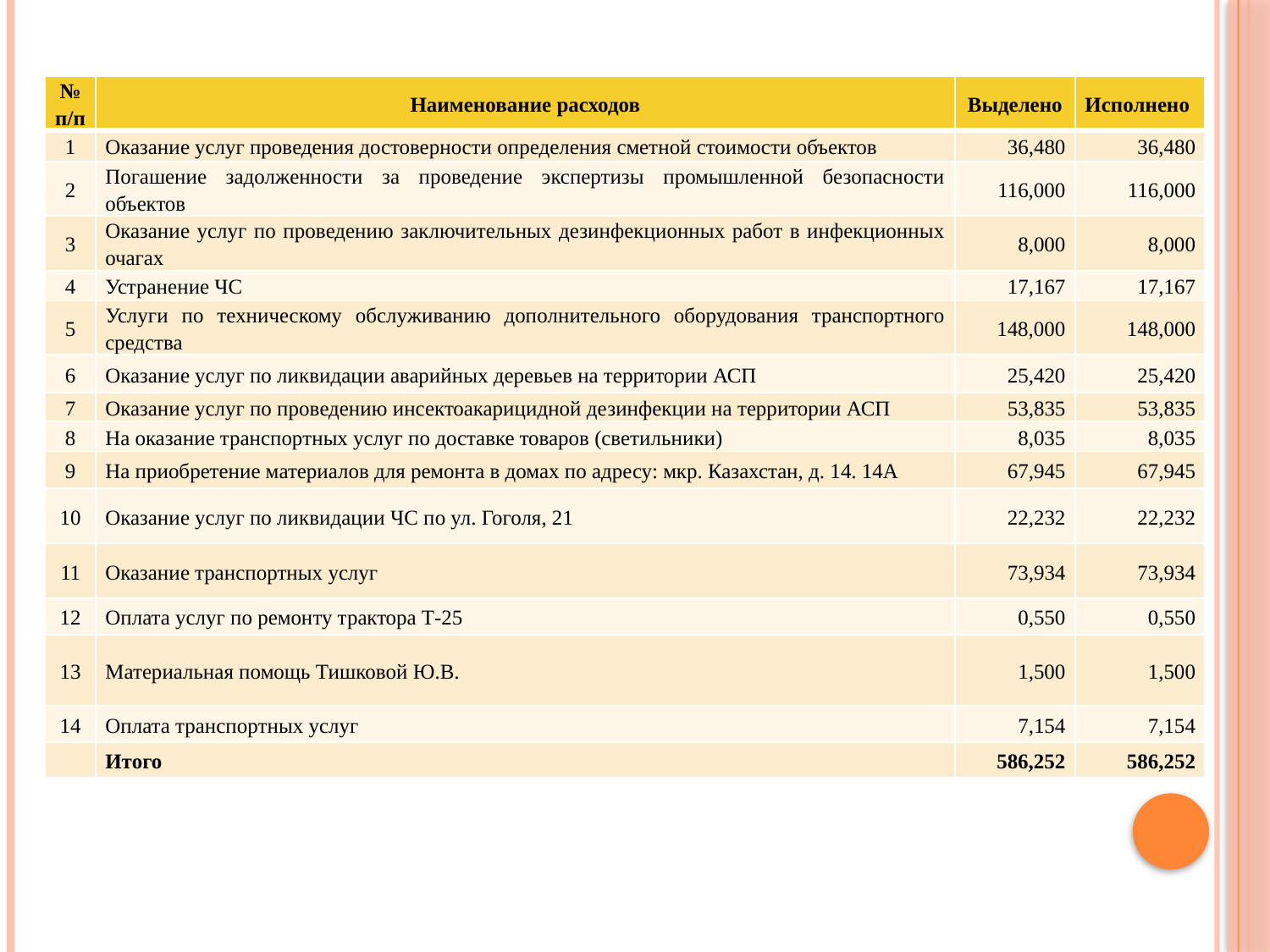

| № п/п | Наименование расходов | Выделено | Исполнено |
| --- | --- | --- | --- |
| 1 | Оказание услуг проведения достоверности определения сметной стоимости объектов | 36,480 | 36,480 |
| 2 | Погашение задолженности за проведение экспертизы промышленной безопасности объектов | 116,000 | 116,000 |
| 3 | Оказание услуг по проведению заключительных дезинфекционных работ в инфекционных очагах | 8,000 | 8,000 |
| 4 | Устранение ЧС | 17,167 | 17,167 |
| 5 | Услуги по техническому обслуживанию дополнительного оборудования транспортного средства | 148,000 | 148,000 |
| 6 | Оказание услуг по ликвидации аварийных деревьев на территории АСП | 25,420 | 25,420 |
| 7 | Оказание услуг по проведению инсектоакарицидной дезинфекции на территории АСП | 53,835 | 53,835 |
| 8 | На оказание транспортных услуг по доставке товаров (светильники) | 8,035 | 8,035 |
| 9 | На приобретение материалов для ремонта в домах по адресу: мкр. Казахстан, д. 14. 14А | 67,945 | 67,945 |
| 10 | Оказание услуг по ликвидации ЧС по ул. Гоголя, 21 | 22,232 | 22,232 |
| 11 | Оказание транспортных услуг | 73,934 | 73,934 |
| 12 | Оплата услуг по ремонту трактора Т-25 | 0,550 | 0,550 |
| 13 | Материальная помощь Тишковой Ю.В. | 1,500 | 1,500 |
| 14 | Оплата транспортных услуг | 7,154 | 7,154 |
|  | Итого | 586,252 | 586,252 |
# Отчет об использовании средств резервного фонда за 2020 год